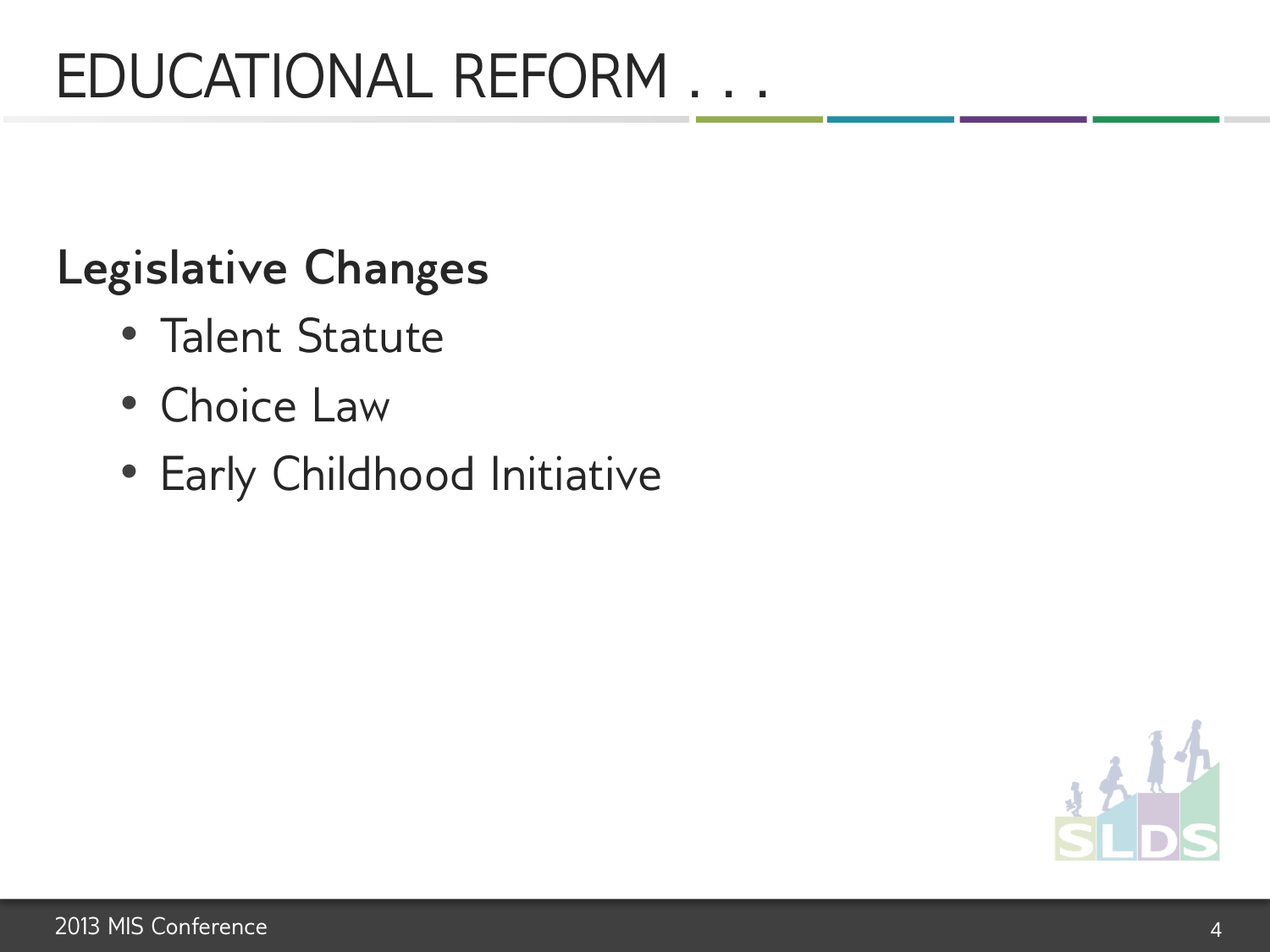

# Educational Reform . . .

Legislative Changes
Talent Statute
Choice Law
Early Childhood Initiative

4